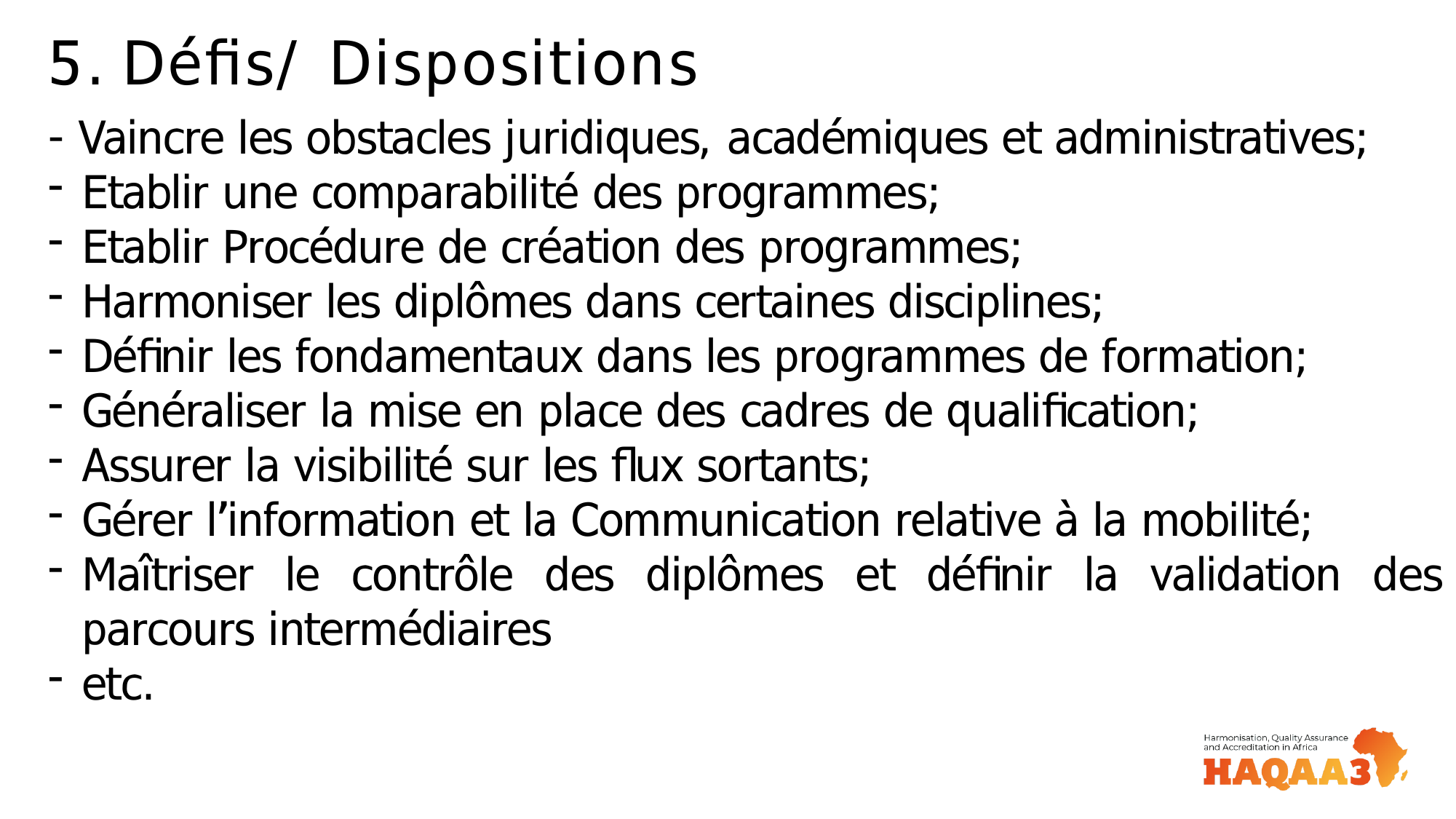

5. Défis/ Dispositions
- Vaincre les obstacles juridiques, académiques et administratives;
Etablir une comparabilité des programmes;
Etablir Procédure de création des programmes;
Harmoniser les diplômes dans certaines disciplines;
Définir les fondamentaux dans les programmes de formation;
Généraliser la mise en place des cadres de qualification;
Assurer la visibilité sur les flux sortants;
Gérer l’information et la Communication relative à la mobilité;
Maîtriser le contrôle des diplômes et définir la validation des parcours intermédiaires
etc.